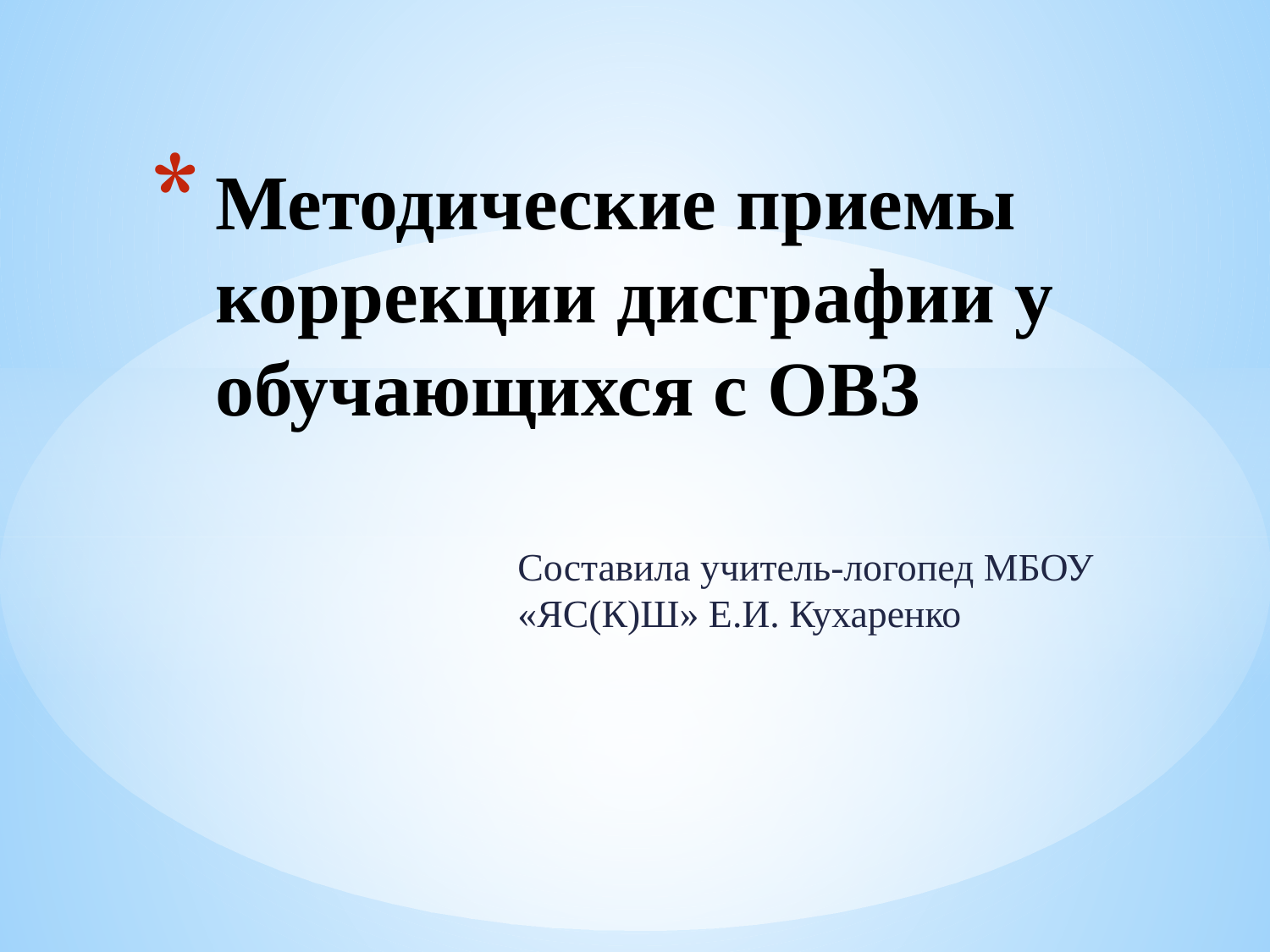

# Методические приемы коррекции дисграфии у обучающихся с ОВЗ
Составила учитель-логопед МБОУ «ЯС(К)Ш» Е.И. Кухаренко